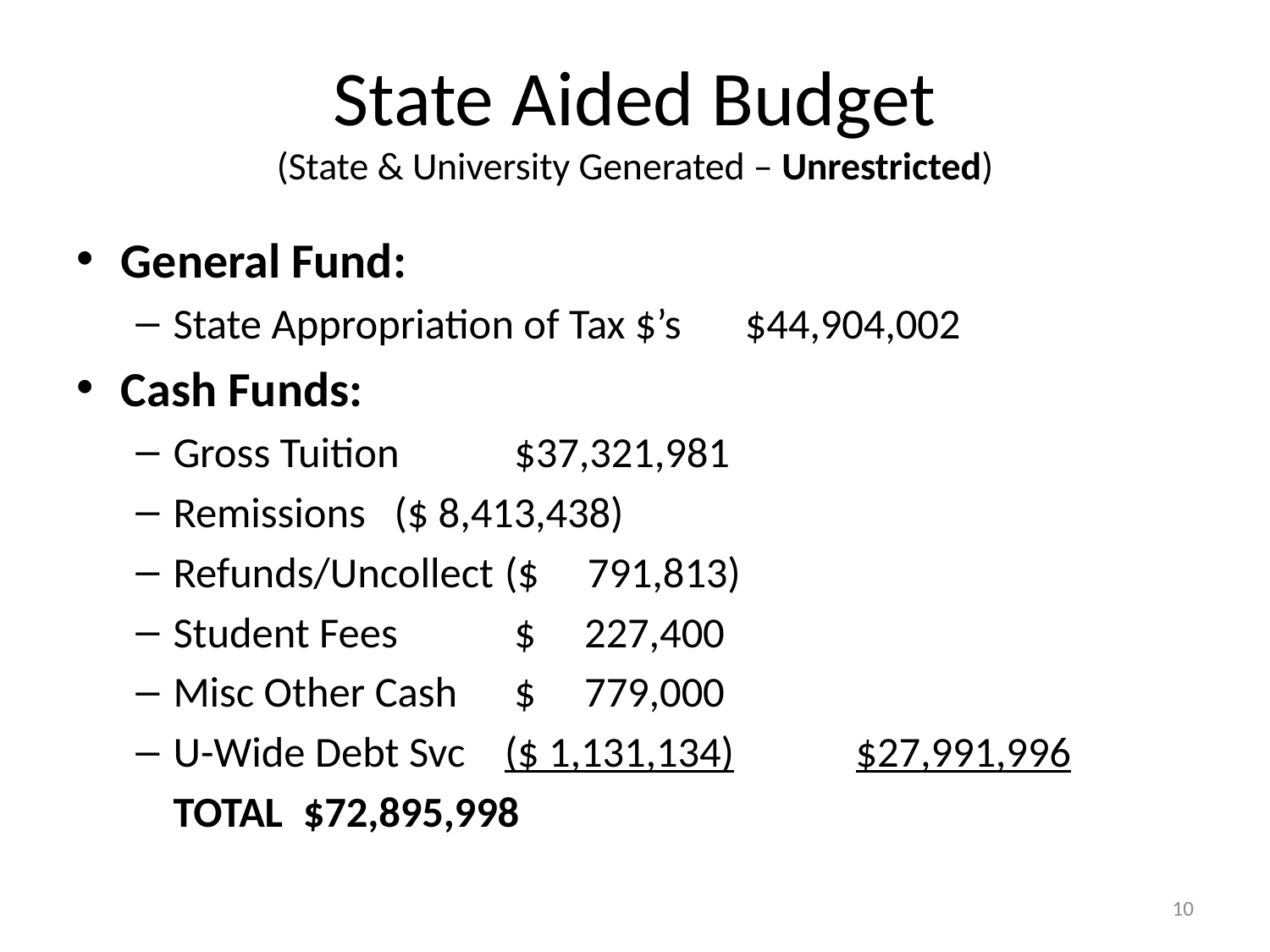

# State Aided Budget (State & University Generated – Unrestricted)
General Fund:
State Appropriation of Tax $’s	  $44,904,002
Cash Funds:
Gross Tuition		 $37,321,981
Remissions		($ 8,413,438)
Refunds/Uncollect	($     791,813)
Student Fees		 $     227,400
Misc Other Cash	 $     779,000
U-Wide Debt Svc	($ 1,131,134)	  $27,991,996
		TOTAL					  $72,895,998
10